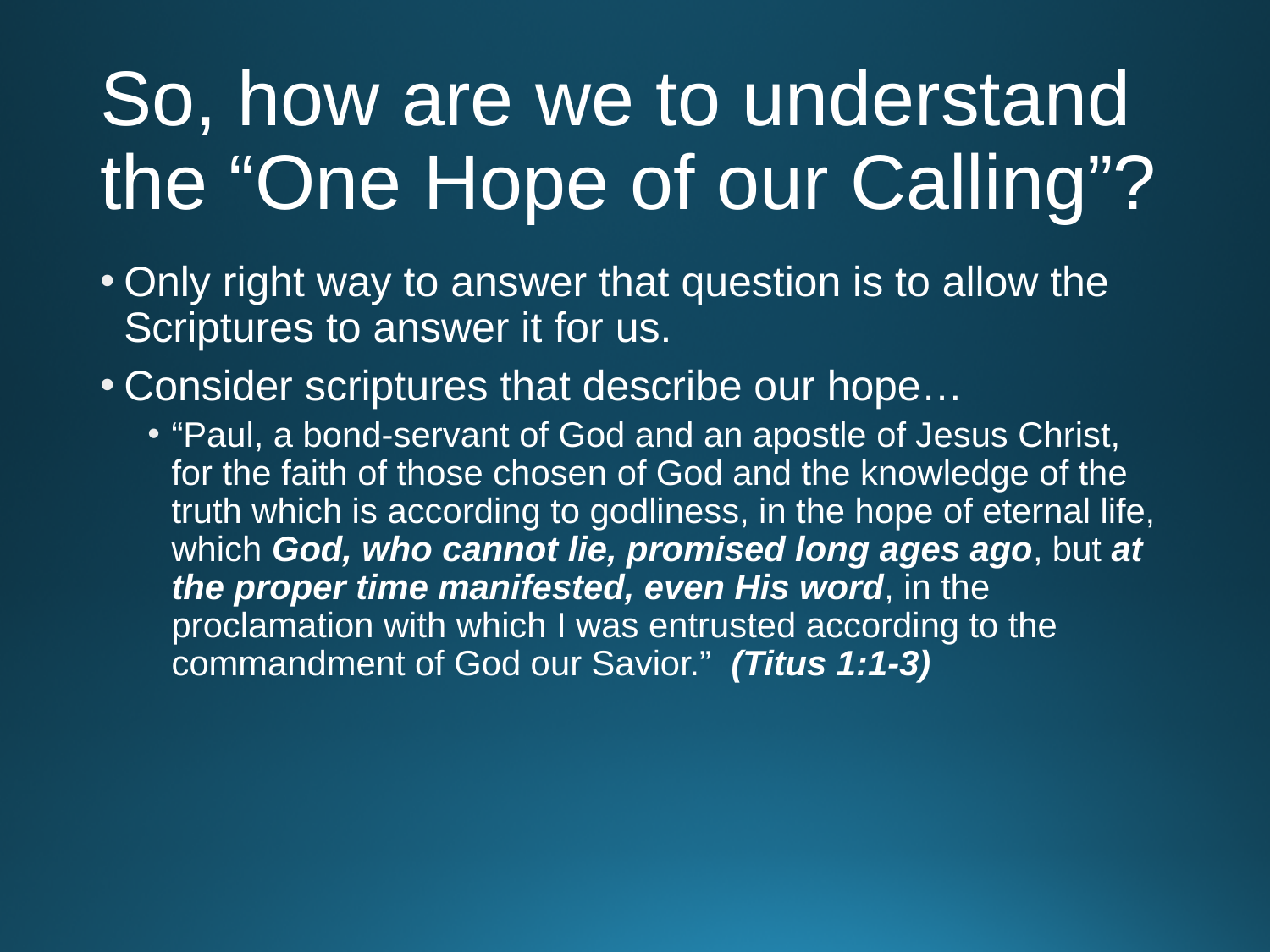

# So, how are we to understand the “One Hope of our Calling”?
Only right way to answer that question is to allow the Scriptures to answer it for us.
Consider scriptures that describe our hope…
“Paul, a bond-servant of God and an apostle of Jesus Christ, for the faith of those chosen of God and the knowledge of the truth which is according to godliness, in the hope of eternal life, which God, who cannot lie, promised long ages ago, but at the proper time manifested, even His word, in the proclamation with which I was entrusted according to the commandment of God our Savior.”  (Titus 1:1-3)